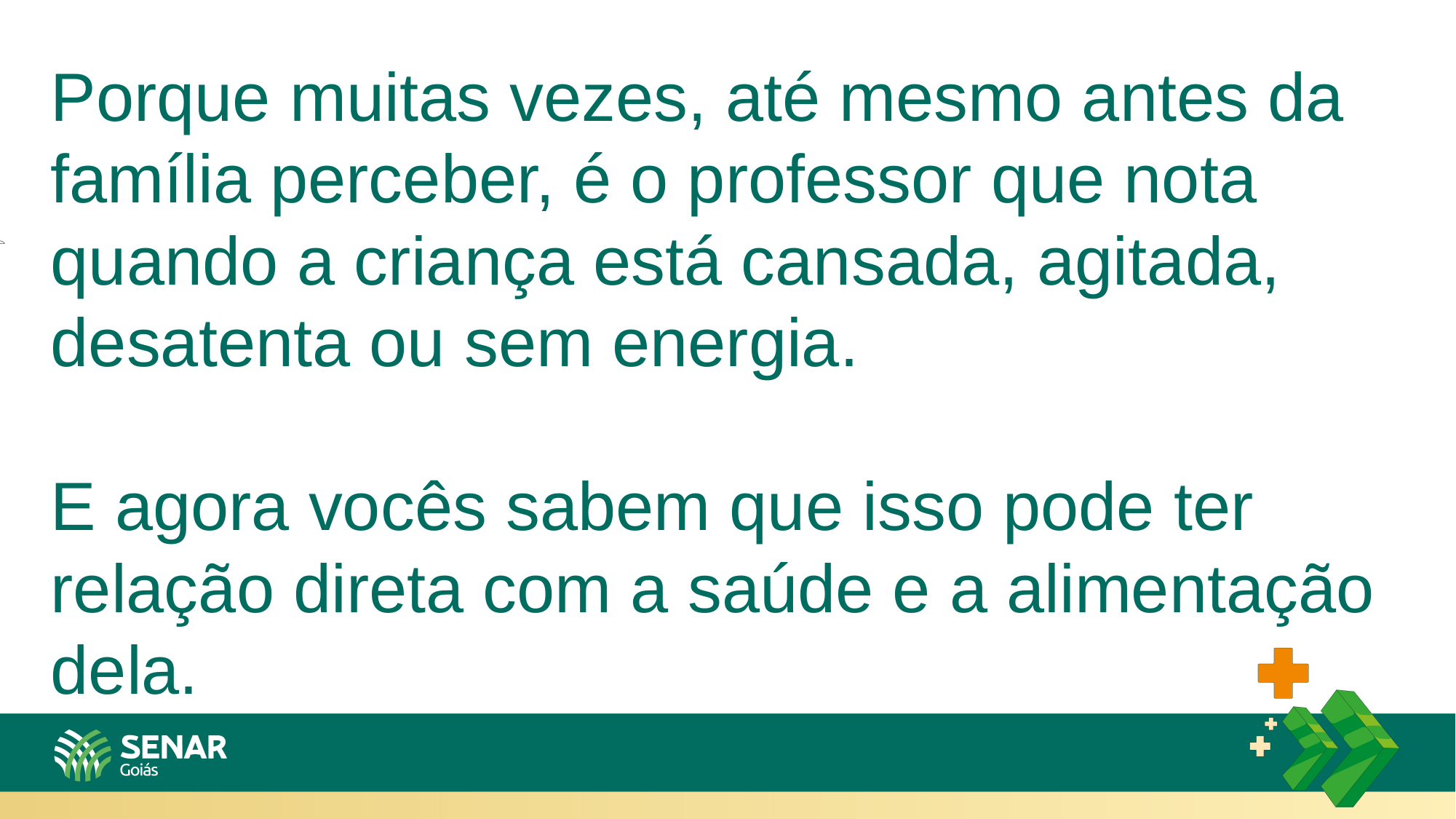

Porque muitas vezes, até mesmo antes da família perceber, é o professor que nota quando a criança está cansada, agitada, desatenta ou sem energia.

E agora vocês sabem que isso pode ter relação direta com a saúde e a alimentação dela.